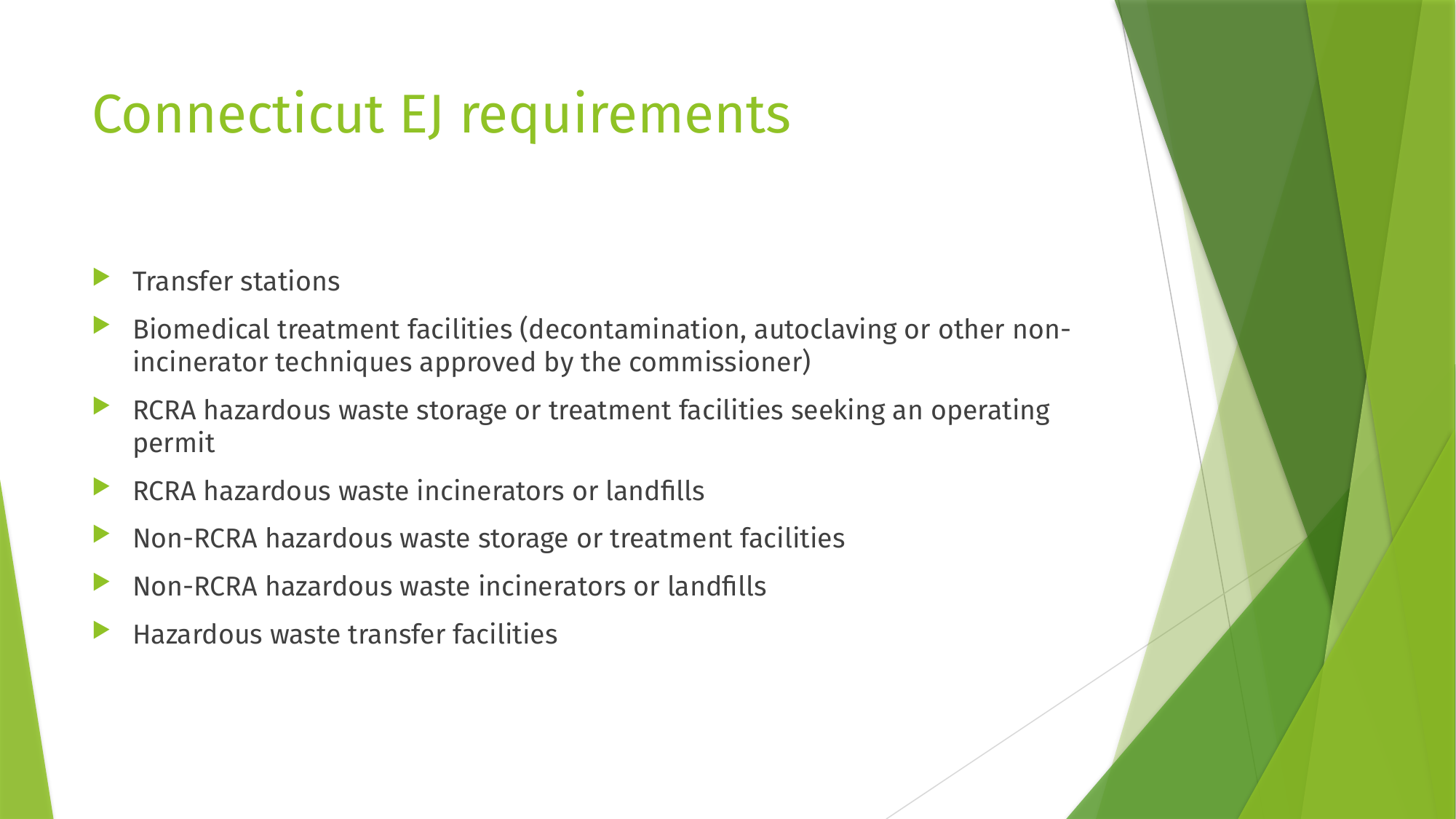

# Connecticut EJ requirements
Transfer stations
Biomedical treatment facilities (decontamination, autoclaving or other non-incinerator techniques approved by the commissioner)
RCRA hazardous waste storage or treatment facilities seeking an operating permit
RCRA hazardous waste incinerators or landfills
Non-RCRA hazardous waste storage or treatment facilities
Non-RCRA hazardous waste incinerators or landfills
Hazardous waste transfer facilities